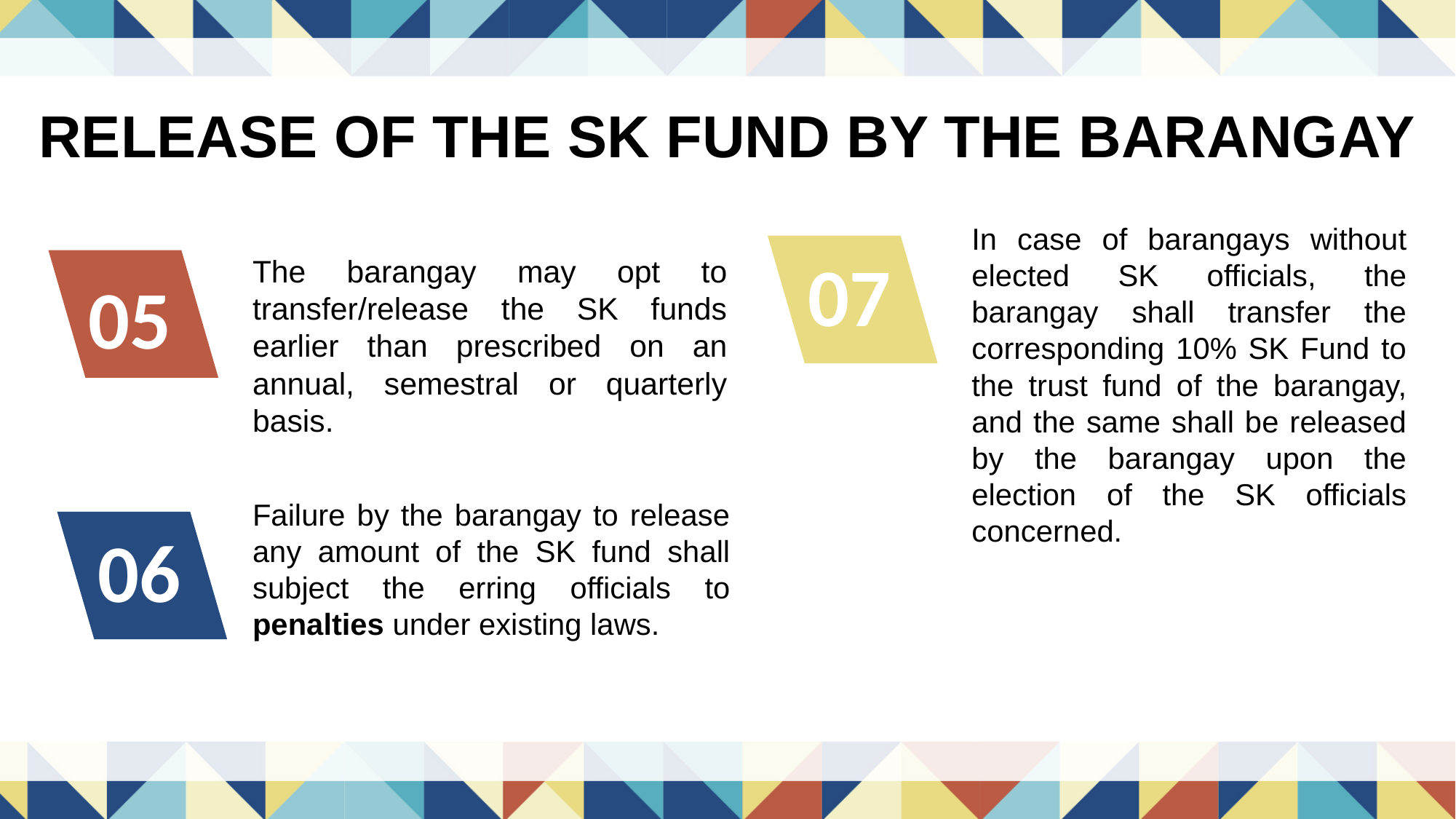

RELEASE OF THE SK FUND BY THE BARANGAY
In case of barangays without elected SK officials, the barangay shall transfer the corresponding 10% SK Fund to the trust fund of the barangay, and the same shall be released by the barangay upon the election of the SK officials concerned.
07
The barangay may opt to transfer/release the SK funds earlier than prescribed on an annual, semestral or quarterly basis.
05
Failure by the barangay to release any amount of the SK fund shall subject the erring officials to penalties under existing laws.
06